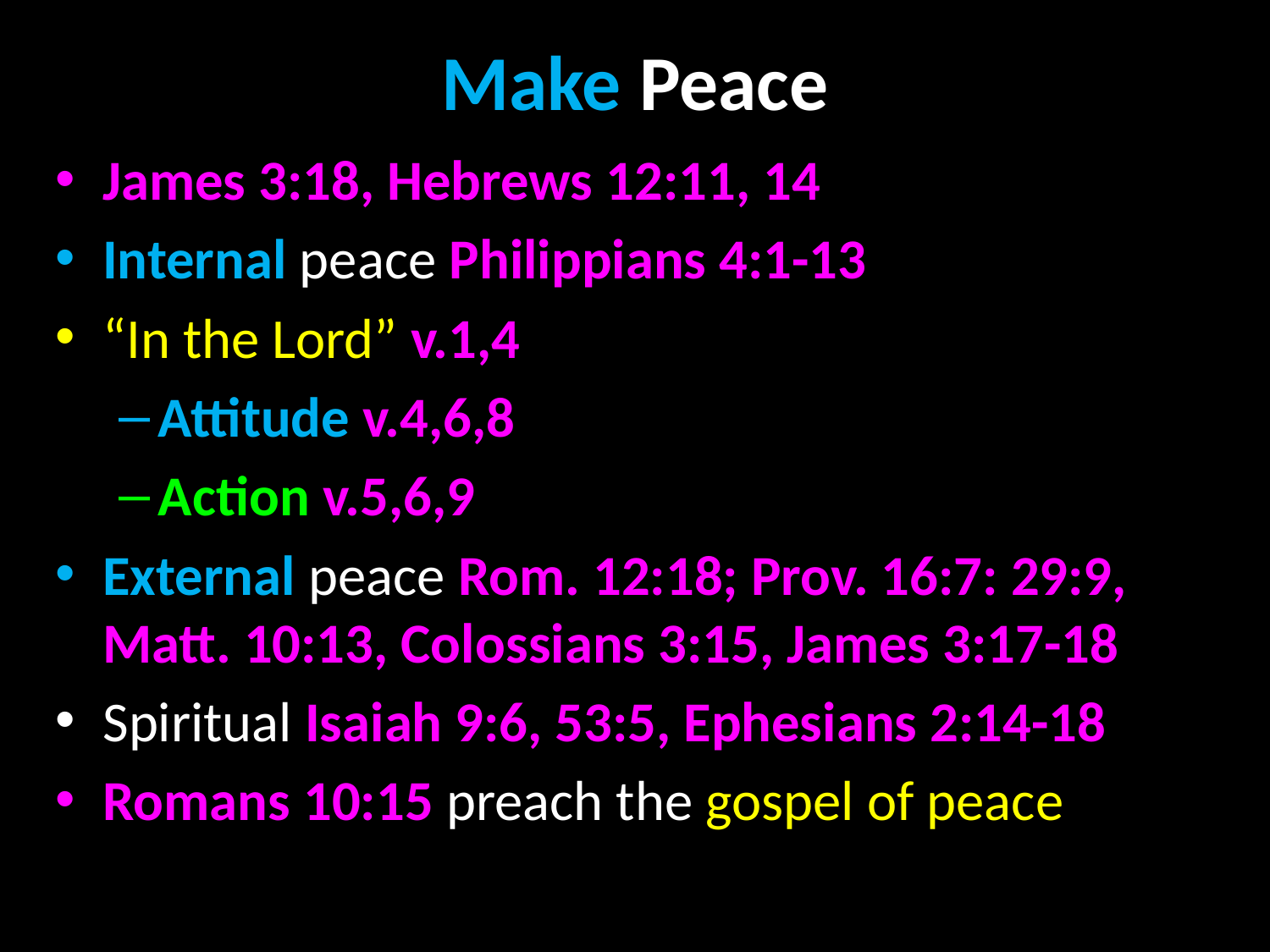

# Make Peace
James 3:18, Hebrews 12:11, 14
Internal peace Philippians 4:1-13
“In the Lord” v.1,4
Attitude v.4,6,8
Action v.5,6,9
External peace Rom. 12:18; Prov. 16:7: 29:9, Matt. 10:13, Colossians 3:15, James 3:17-18
Spiritual Isaiah 9:6, 53:5, Ephesians 2:14-18
Romans 10:15 preach the gospel of peace